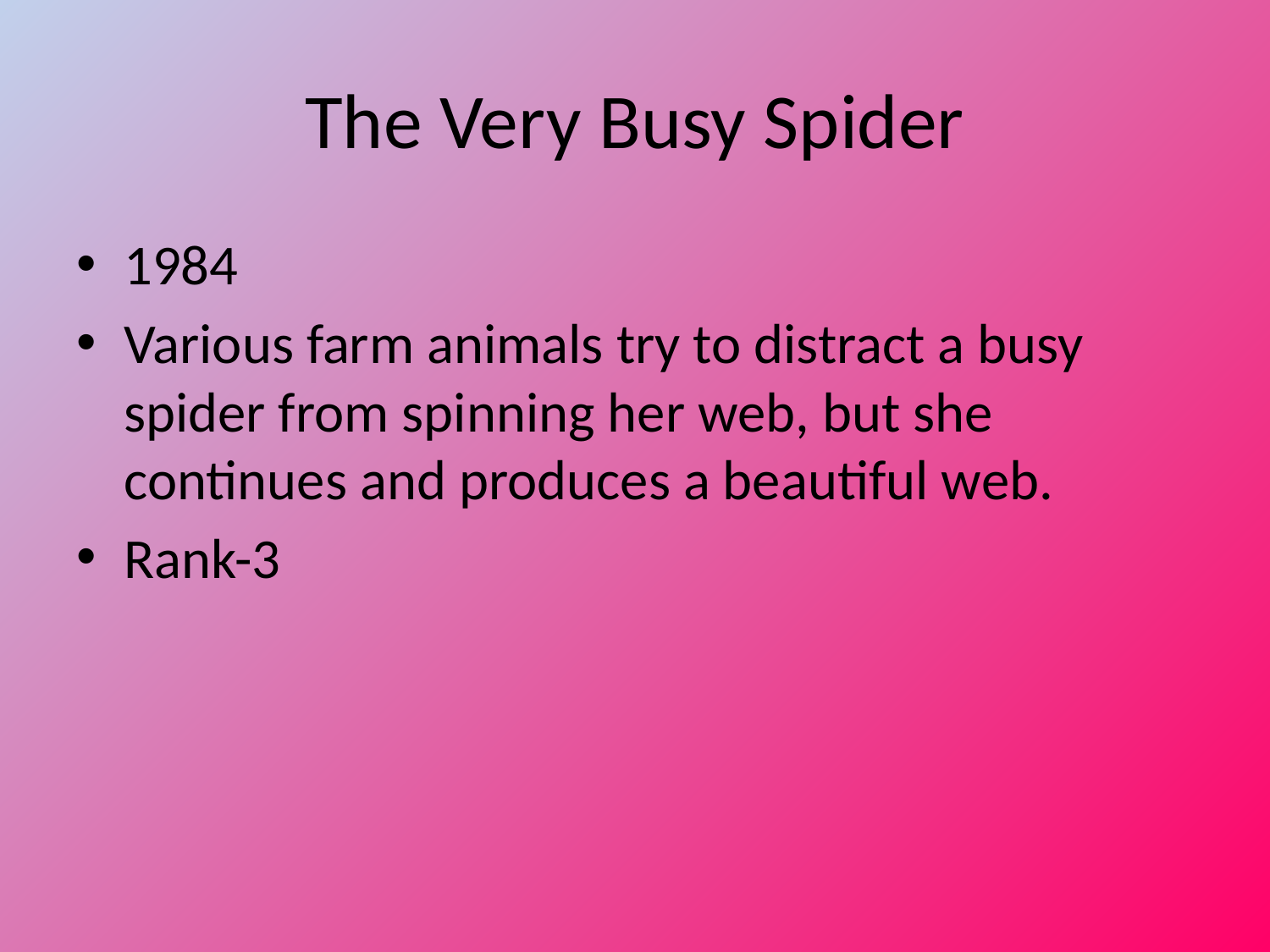

# The Very Busy Spider
1984
Various farm animals try to distract a busy spider from spinning her web, but she continues and produces a beautiful web.
Rank-3